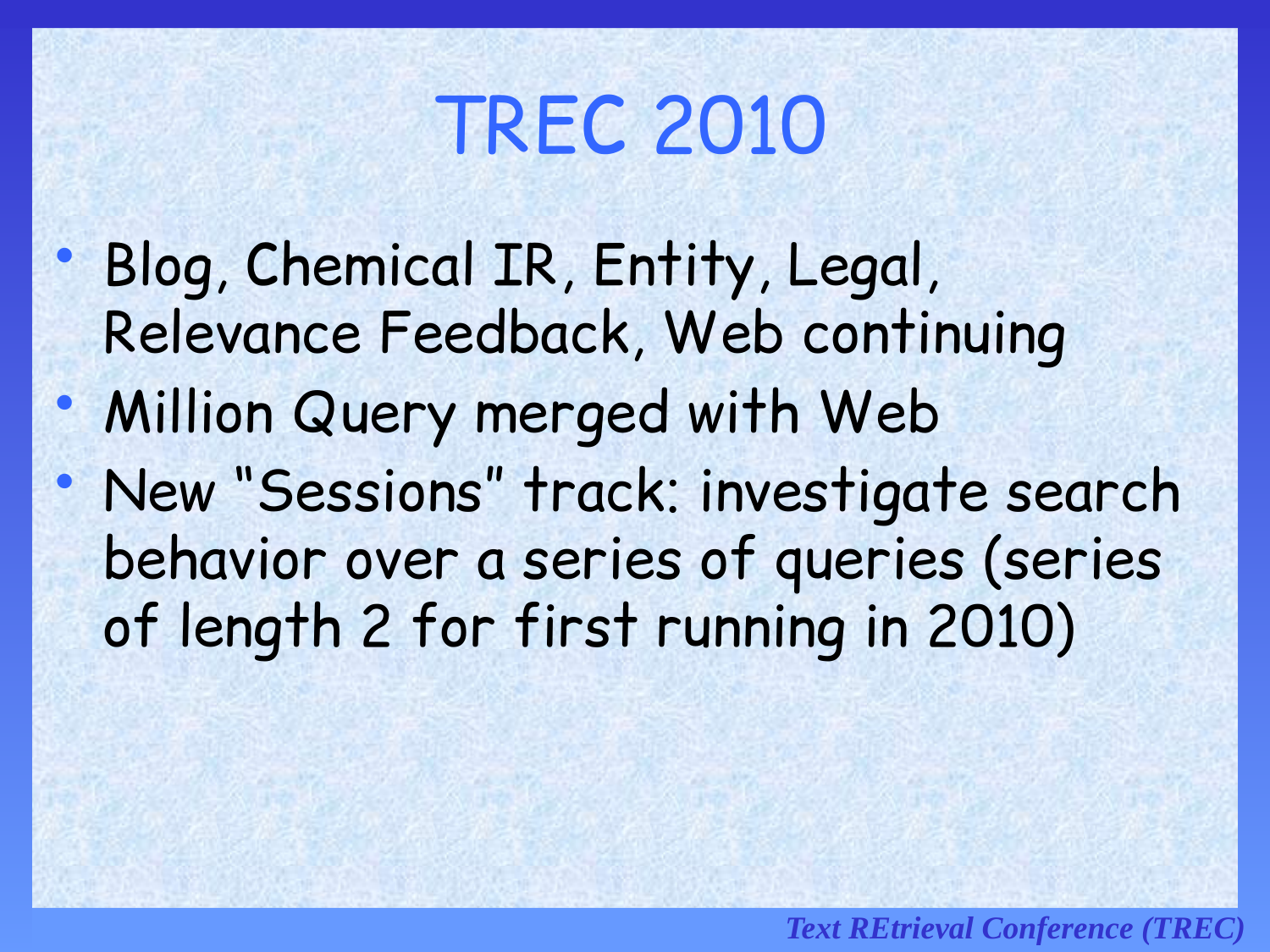

# TREC 2010
Blog, Chemical IR, Entity, Legal, Relevance Feedback, Web continuing
Million Query merged with Web
New “Sessions” track: investigate search behavior over a series of queries (series of length 2 for first running in 2010)